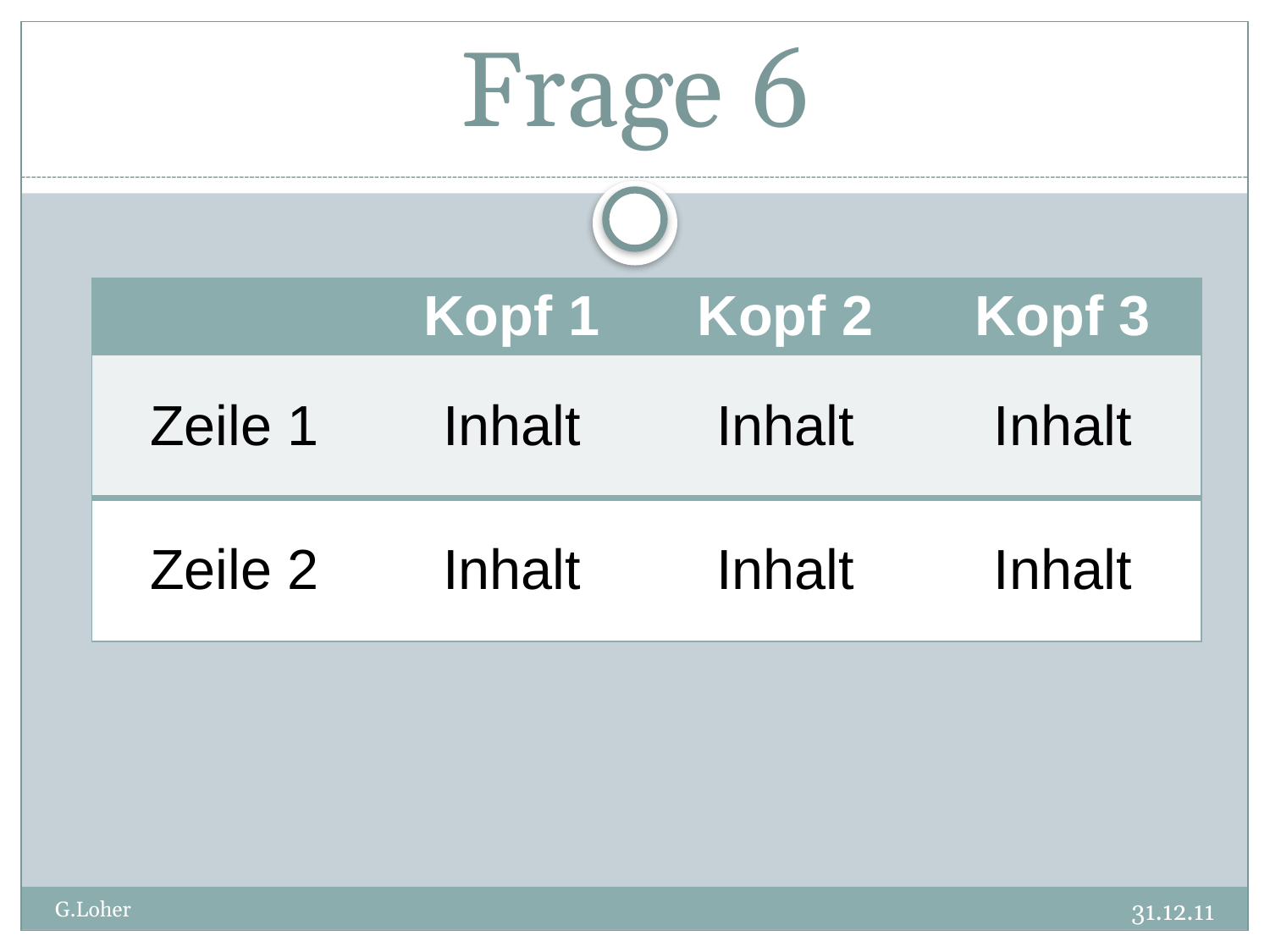

# Frage 6
|  | Kopf 1 | Kopf 2 | Kopf 3 |
| --- | --- | --- | --- |
| Zeile 1 | Inhalt | Inhalt | Inhalt |
| Zeile 2 | Inhalt | Inhalt | Inhalt |
31.12.11
G.Loher